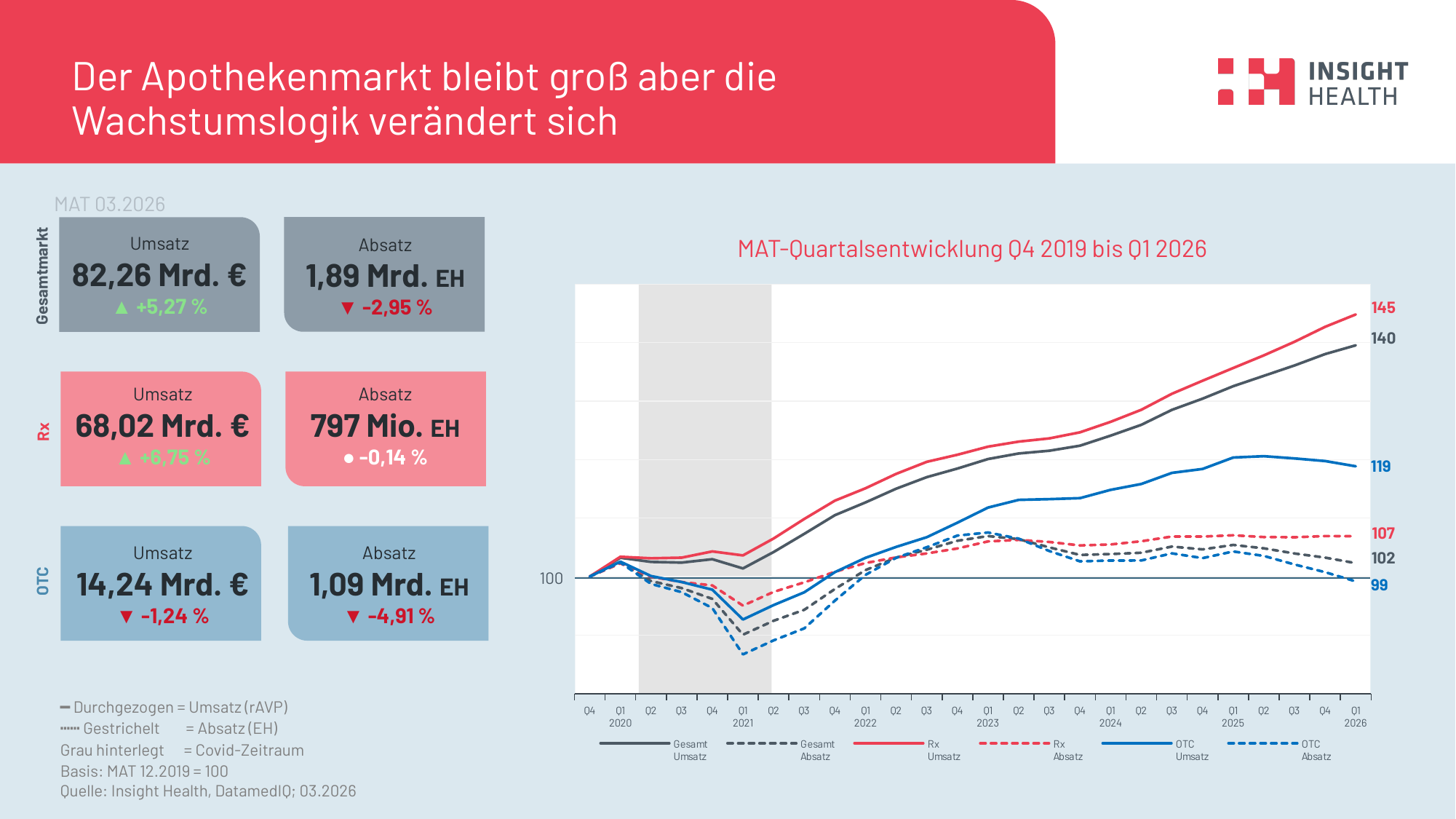

# Der Apothekenmarkt bleibt groß aber die Wachstumslogik verändert sich

MAT 03.2026

Umsatz
82,26 Mrd. €
▲ +5,27 %
Absatz
1,89 Mrd. EH
▼ -2,95 %
MAT-Quartalsentwicklung Q4 2019 bis Q1 2026

### Chart

| Category | Gesamt
Umsatz | Gesamt
Absatz | Rx
Umsatz | Rx
Absatz | OTC
Umsatz | OTC
Absatz |
|---|---|---|---|---|---|---|
| Q4 | 100.0 | 100.0 | 100.0 | 100.0 | 100.0 | 100.0 |
| Q1 2020 | 103.215126644979 | 102.3459189566255 | 103.3853347154623 | 102.2558553185473 | 102.5476247130086 | 102.4068977382274 |
| Q2 | 102.50681939182 | 99.23870296927343 | 103.1230639714206 | 99.96846246927987 | 100.0901040957609 | 98.74460961348247 |
| Q3 | 102.3868327319033 | 98.0323487954842 | 103.2325529306775 | 99.0666205970642 | 99.07018702300576 | 97.33208134403188 |
| Q4 | 102.9720443281208 | 96.18391465665572 | 104.3007867822748 | 98.4889676947485 | 97.76113891852106 | 94.62324790157085 |
| Q1 2021 | 101.3919244061107 | 90.0646220554669 | 103.6185386496847 | 95.03290025351436 | 92.6598513315598 | 86.70078335606708 |
| Q2 | 104.1983613285089 | 92.44241768443861 | 106.5113867873694 | 97.38691285647813 | 95.1274109434766 | 89.09468159847653 |
| Q3 | 107.3086966925949 | 94.32317859500637 | 109.8584229208236 | 99.01457783216021 | 97.30948115301645 | 91.14680447117512 |
| Q4 | 110.5033142955797 | 97.87565136060583 | 112.9890520139343 | 100.8170614199783 | 100.7550413455246 | 95.88413063771041 |
| Q1 2022 | 112.6863068736579 | 101.1102328636547 | 115.1036671600029 | 102.3138080938634 | 103.2061884702114 | 100.2953362786354 |
| Q2 | 115.0281000468268 | 103.2395599325348 | 117.5663922448452 | 103.2757402563912 | 105.0737251380944 | 103.2150635640358 |
| Q3 | 117.0038494616274 | 104.5914170306945 | 119.6239248086352 | 103.9541133962754 | 106.7287470468605 | 105.0229119154959 |
| Q4 | 118.4751706819749 | 106.1186580232953 | 120.8355382754364 | 104.8038875645713 | 109.2185594982501 | 107.0088408137079 |
| Q1 2023 | 120.1018615375591 | 106.9204969110507 | 122.217046290777 | 106.0134213818425 | 111.8067794933395 | 107.5346444379803 |
| Q2 | 121.0518851826742 | 106.3957954517609 | 123.0743187430876 | 106.2677125923616 | 113.1205438248612 | 106.4825156517984 |
| Q3 | 121.5166671386744 | 104.9903846454846 | 123.6267905458657 | 105.9174486747581 | 113.2414340842322 | 104.3627036392726 |
| Q4 | 122.3791895343714 | 103.6990104584602 | 124.6654274049568 | 105.3199362710536 | 113.413291552998 | 102.6015411220208 |
| Q1 2024 | 124.0952906477267 | 103.8491355761043 | 126.4569972122603 | 105.489583255357 | 114.8334284452052 | 102.7384487007238 |
| Q2 | 125.9396813209494 | 104.0752907903396 | 128.5169593329191 | 106.0346592331345 | 115.8324164460826 | 102.7486743788741 |
| Q3 | 128.5084419579801 | 105.1315109689983 | 131.2551462292755 | 106.8469648096235 | 117.7367411659133 | 103.9700401764817 |
| Q4 | 130.4204703839207 | 104.6430768569755 | 133.4846327499561 | 106.839708226441 | 118.4037998853247 | 103.1558184317472 |
| Q1 2025 | 132.5507838492 | 105.4060724107031 | 135.6606066413102 | 107.0557909876857 | 120.3550476780244 | 104.2891085509592 |
| Q2 | 134.3185695810523 | 104.8295783958826 | 137.8207580954655 | 106.7512692474078 | 120.5840998061614 | 103.5284720976919 |
| Q3 | 136.092468935952 | 103.9460782702665 | 140.1445590127423 | 106.7188364596542 | 120.2014600836951 | 102.0687455345099 |
| Q4 | 138.0369660789857 | 103.2445420429299 | 142.6995984232392 | 106.9254570097097 | 119.7516045857286 | 100.752329706809 |
| Q1 2026 | 139.5398446604283 | 102.2918396904804 | 144.8138033522785 | 106.9047273243839 | 118.8570556131984 | 99.1686228897373 |
Gesamtmarkt

145
140

Umsatz
68,02 Mrd. €
▲ +6,75 %
Absatz
797 Mio. EH
● -0,14 %
Rx
119
107

Umsatz
14,24 Mrd. €
▼ -1,24 %
Absatz
1,09 Mrd. EH
▼ -4,91 %
102
100
OTC
99
━ Durchgezogen = Umsatz (rAVP)
┅┅ Gestrichelt        = Absatz (EH)
Grau hinterlegt      = Covid-Zeitraum
Basis: MAT 12.2019 = 100
Quelle: Insight Health, DatamedIQ; 03.2026